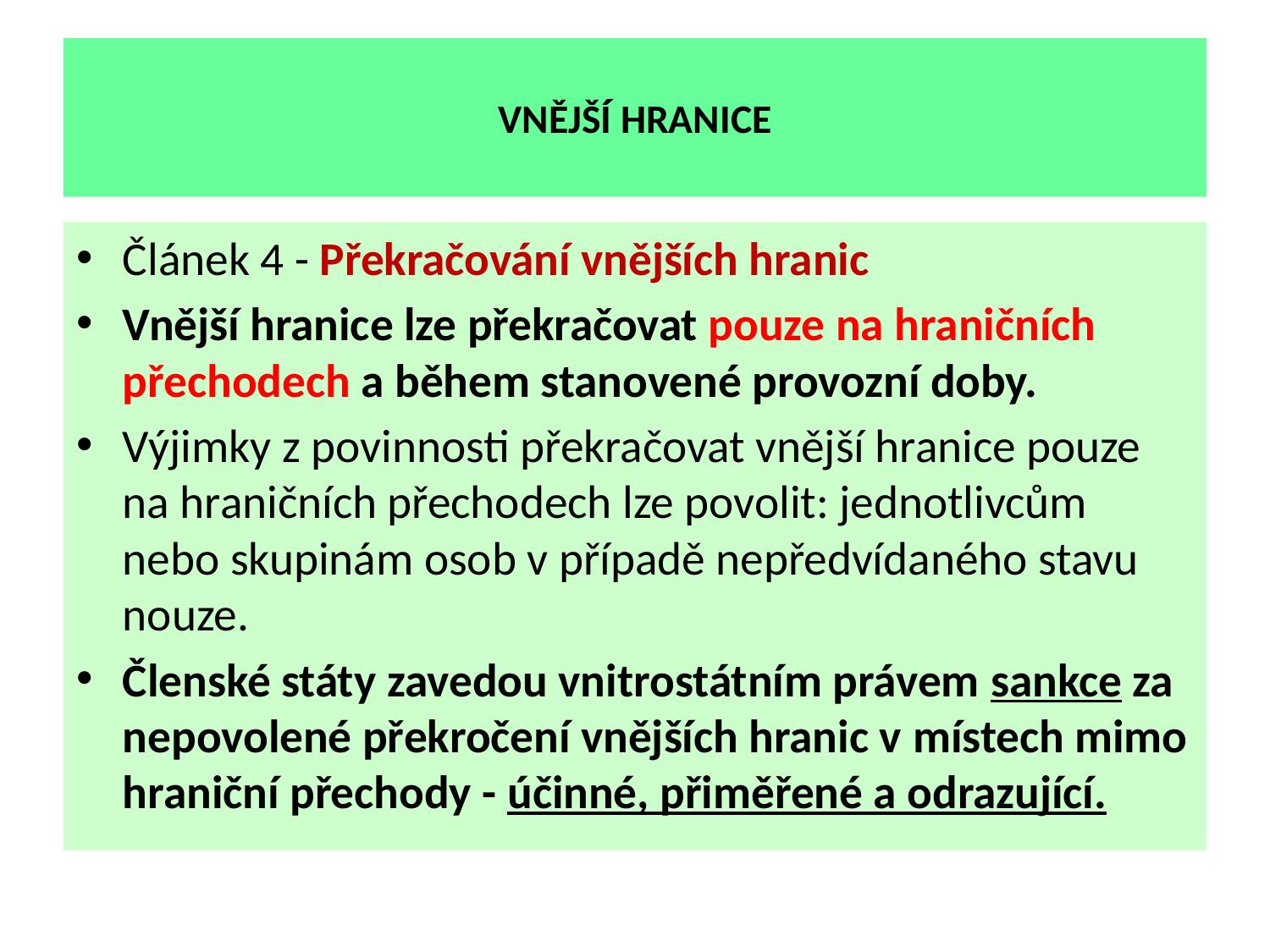

# VNĚJŠÍ HRANICE
Článek 4 - Překračování vnějších hranic
Vnější hranice lze překračovat pouze na hraničních přechodech a během stanovené provozní doby.
Výjimky z povinnosti překračovat vnější hranice pouze na hraničních přechodech lze povolit: jednotlivcům nebo skupinám osob v případě nepředvídaného stavu nouze.
Členské státy zavedou vnitrostátním právem sankce za nepovolené překročení vnějších hranic v místech mimo hraniční přechody - účinné, přiměřené a odrazující.